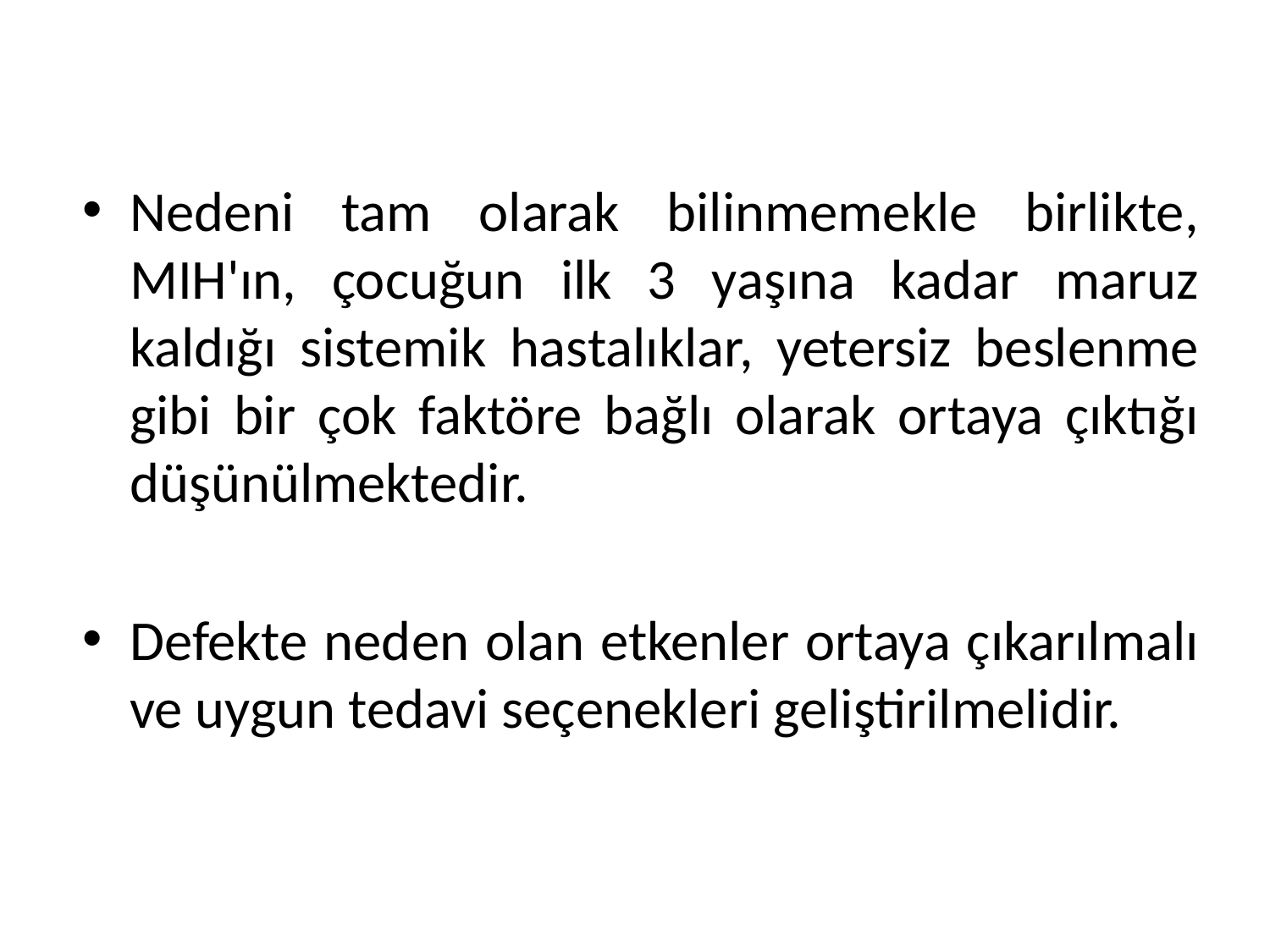

Nedeni tam olarak bilinmemekle birlikte, MIH'ın, çocuğun ilk 3 yaşına kadar maruz kaldığı sistemik hastalıklar, yetersiz beslenme gibi bir çok faktöre bağlı olarak ortaya çıktığı düşünülmektedir.

Defekte neden olan etkenler ortaya çıkarılmalı ve uygun tedavi seçenekleri geliştirilmelidir.